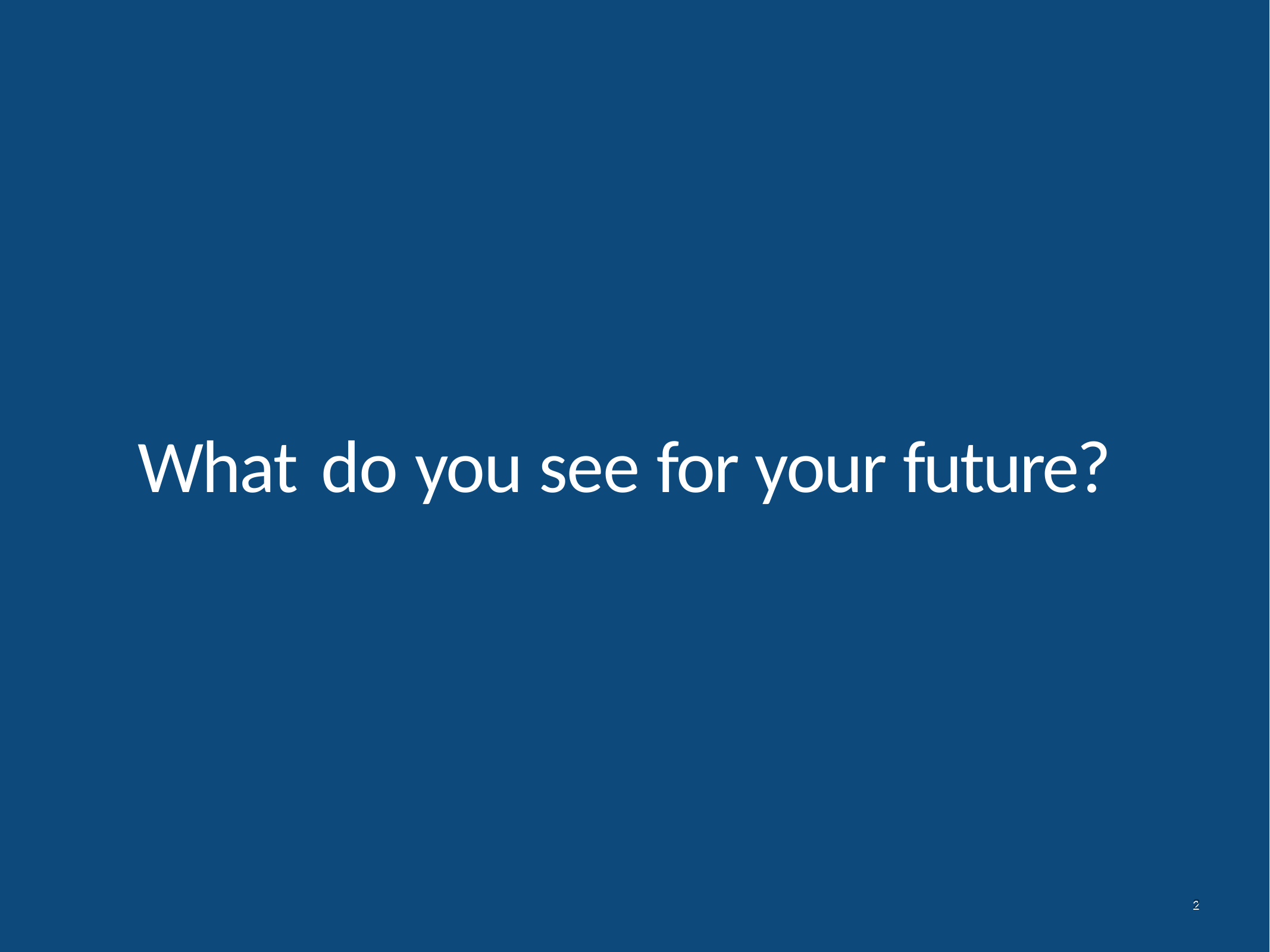

# What	 do you see for your future?
2
2